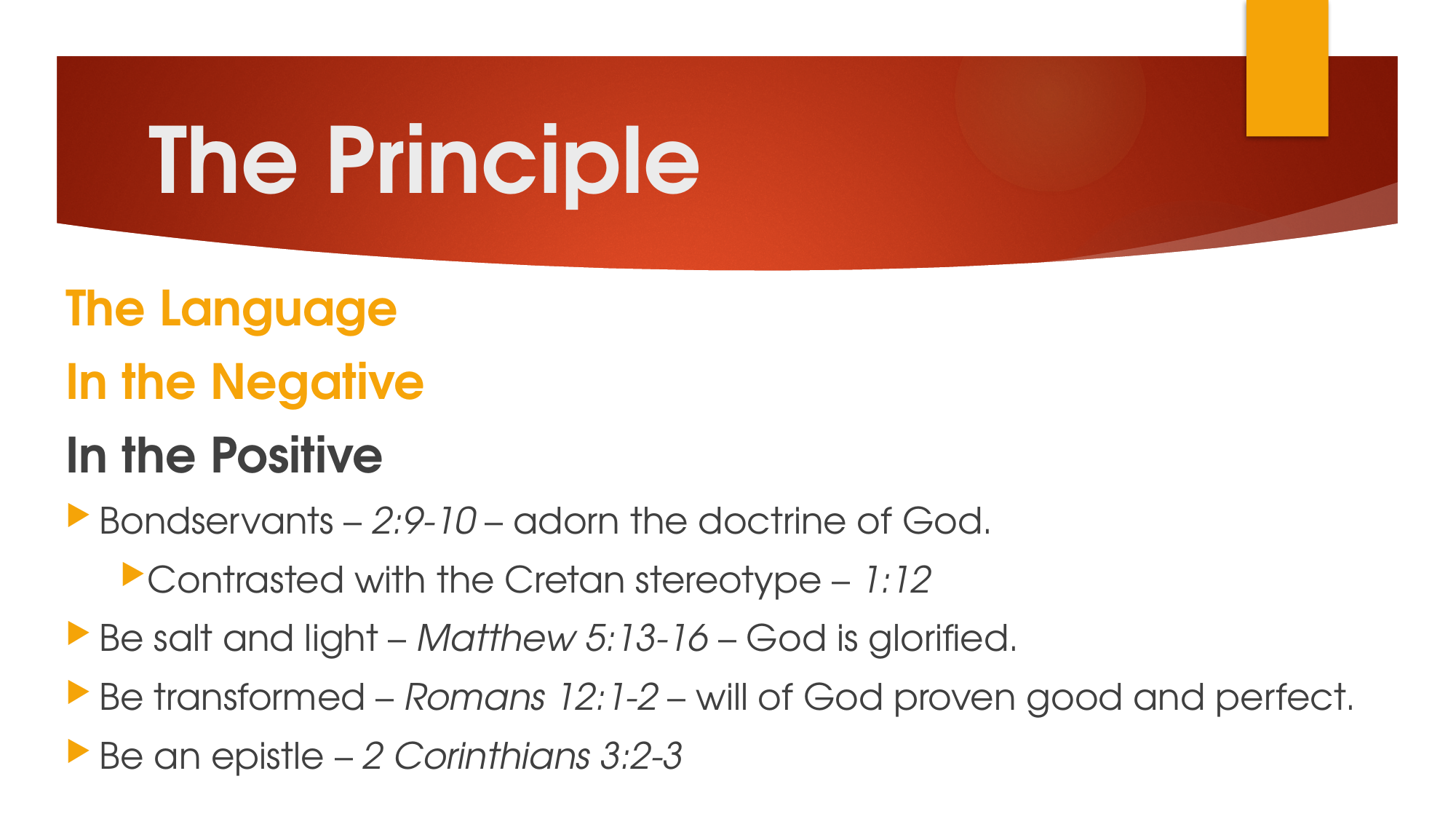

# The Principle
The Language
In the Negative
In the Positive
Bondservants – 2:9-10 – adorn the doctrine of God.
Contrasted with the Cretan stereotype – 1:12
Be salt and light – Matthew 5:13-16 – God is glorified.
Be transformed – Romans 12:1-2 – will of God proven good and perfect.
Be an epistle – 2 Corinthians 3:2-3